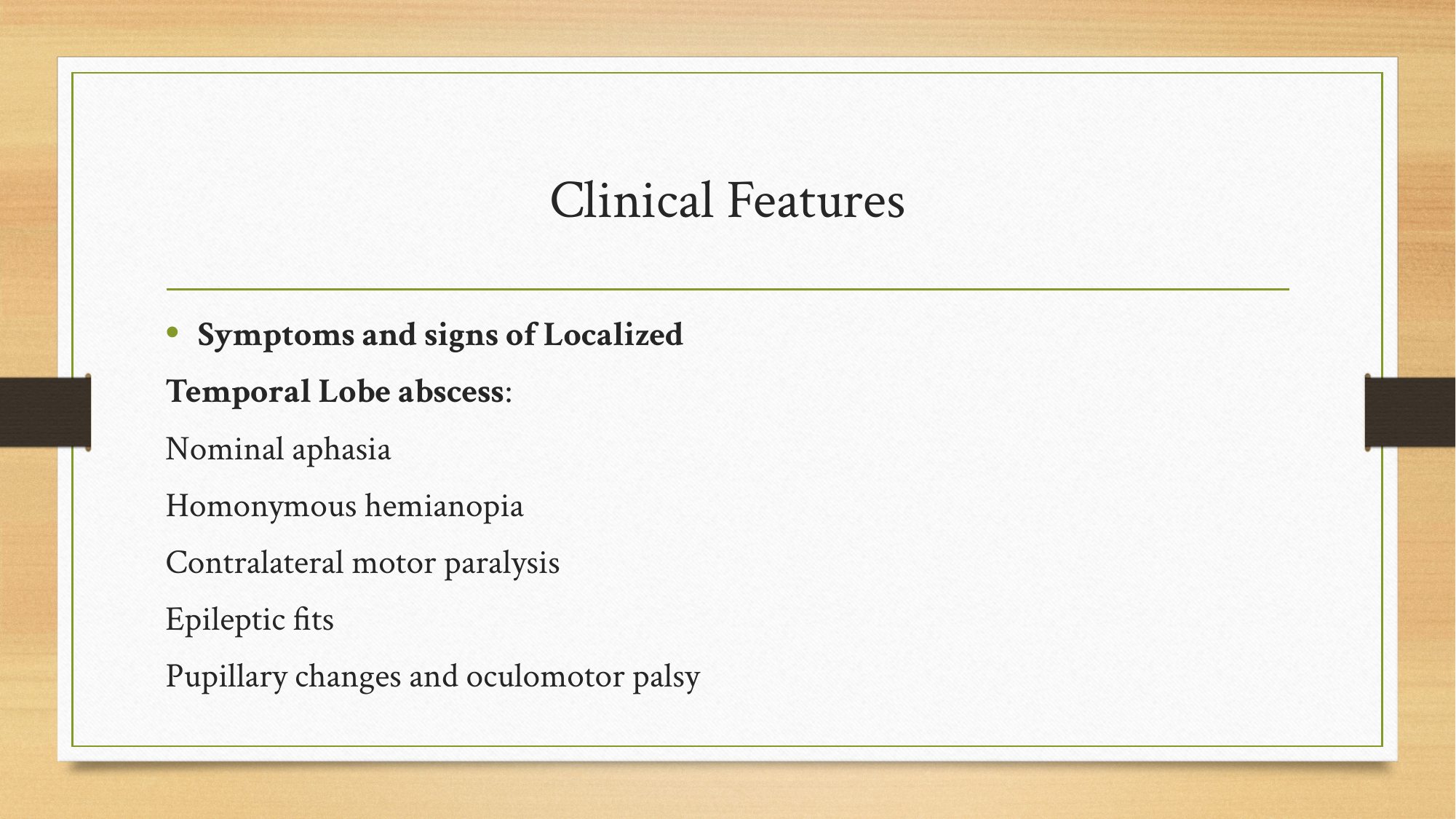

# Clinical Features
Symptoms and signs of Localized
Temporal Lobe abscess:
Nominal aphasia
Homonymous hemianopia
Contralateral motor paralysis
Epileptic fits
Pupillary changes and oculomotor palsy